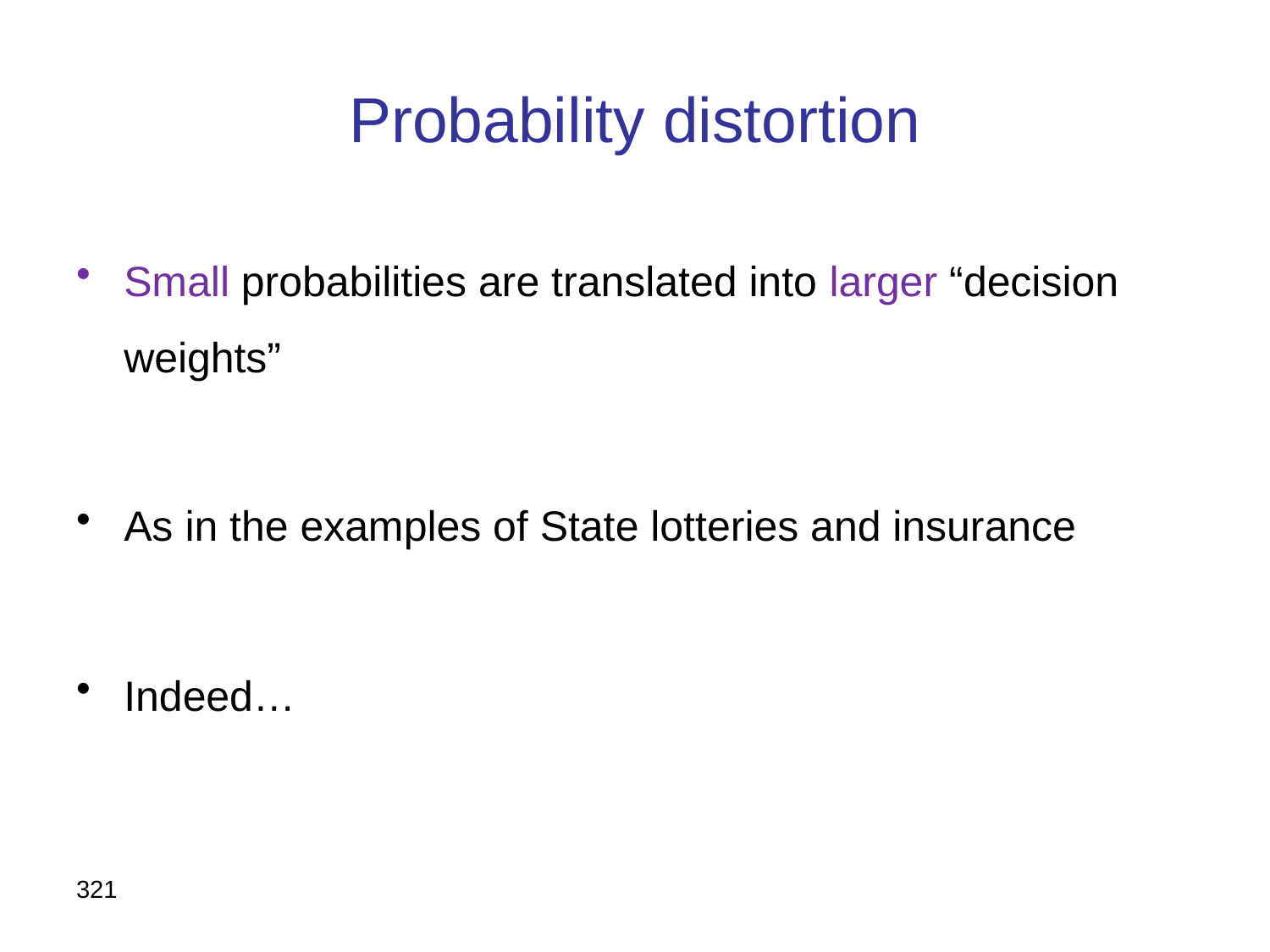

# Probability distortion
Small probabilities are translated into larger “decision weights”

As in the examples of State lotteries and insurance

Indeed…
321